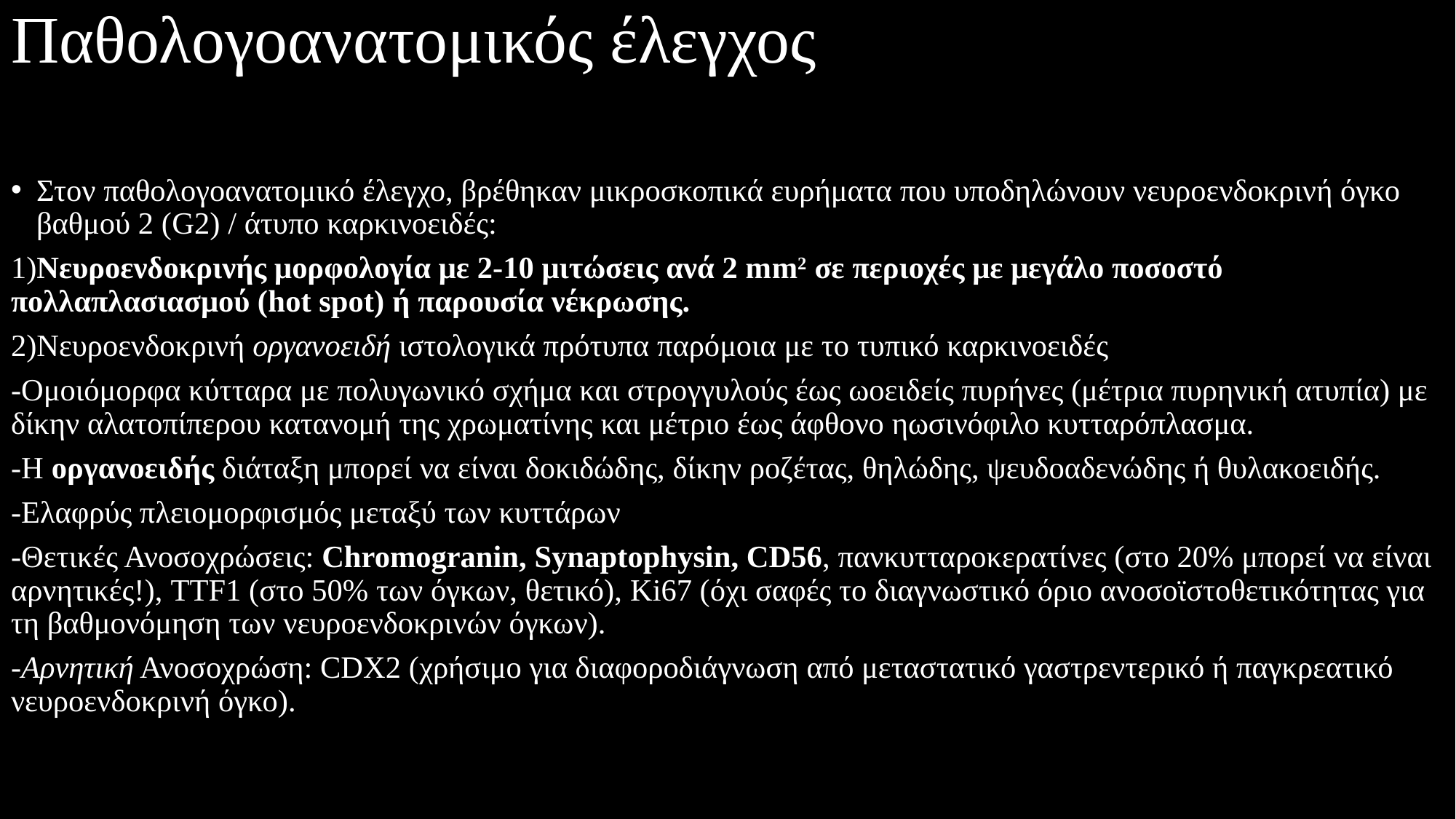

# Παθολογοανατομικός έλεγχος
Στον παθολογοανατομικό έλεγχο, βρέθηκαν μικροσκοπικά ευρήματα που υποδηλώνουν νευροενδοκρινή όγκο βαθμού 2 (G2) / άτυπο καρκινοειδές:
1)Νευροενδοκρινής μορφολογία με 2-10 μιτώσεις ανά 2 mm2 σε περιοχές με μεγάλο ποσοστό πολλαπλασιασμού (hot spot) ή παρουσία νέκρωσης.
2)Νευροενδοκρινή οργανοειδή ιστολογικά πρότυπα παρόμοια με το τυπικό καρκινοειδές
-Ομοιόμορφα κύτταρα με πολυγωνικό σχήμα και στρογγυλούς έως ωοειδείς πυρήνες (μέτρια πυρηνική ατυπία) με δίκην αλατοπίπερου κατανομή της χρωματίνης και μέτριο έως άφθονο ηωσινόφιλο κυτταρόπλασμα.
-Η οργανοειδής διάταξη μπορεί να είναι δοκιδώδης, δίκην ροζέτας, θηλώδης, ψευδοαδενώδης ή θυλακοειδής.
-Ελαφρύς πλειομορφισμός μεταξύ των κυττάρων
-Θετικές Ανοσοχρώσεις: Chromogranin, Synaptophysin, CD56, πανκυτταροκερατίνες (στο 20% μπορεί να είναι αρνητικές!), TTF1 (στο 50% των όγκων, θετικό), Ki67 (όχι σαφές το διαγνωστικό όριο ανοσοϊστοθετικότητας για τη βαθμονόμηση των νευροενδοκρινών όγκων).
-Αρνητική Ανοσοχρώση: CDX2 (χρήσιμο για διαφοροδιάγνωση από μεταστατικό γαστρεντερικό ή παγκρεατικό νευροενδοκρινή όγκο).